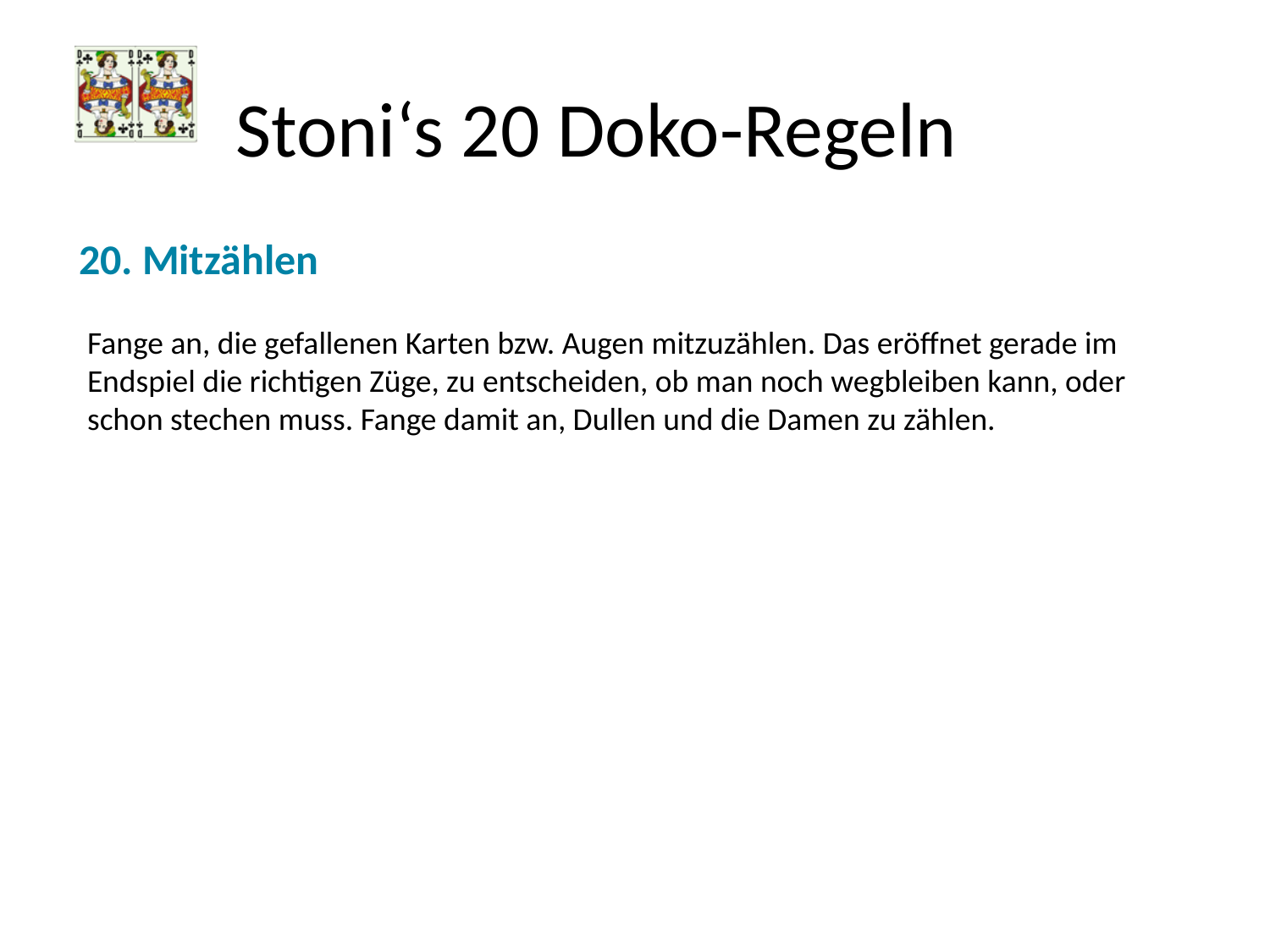

# Stoni‘s 20 Doko-Regeln
20. Mitzählen
Fange an, die gefallenen Karten bzw. Augen mitzuzählen. Das eröffnet gerade im Endspiel die richtigen Züge, zu entscheiden, ob man noch wegbleiben kann, oder schon stechen muss. Fange damit an, Dullen und die Damen zu zählen.